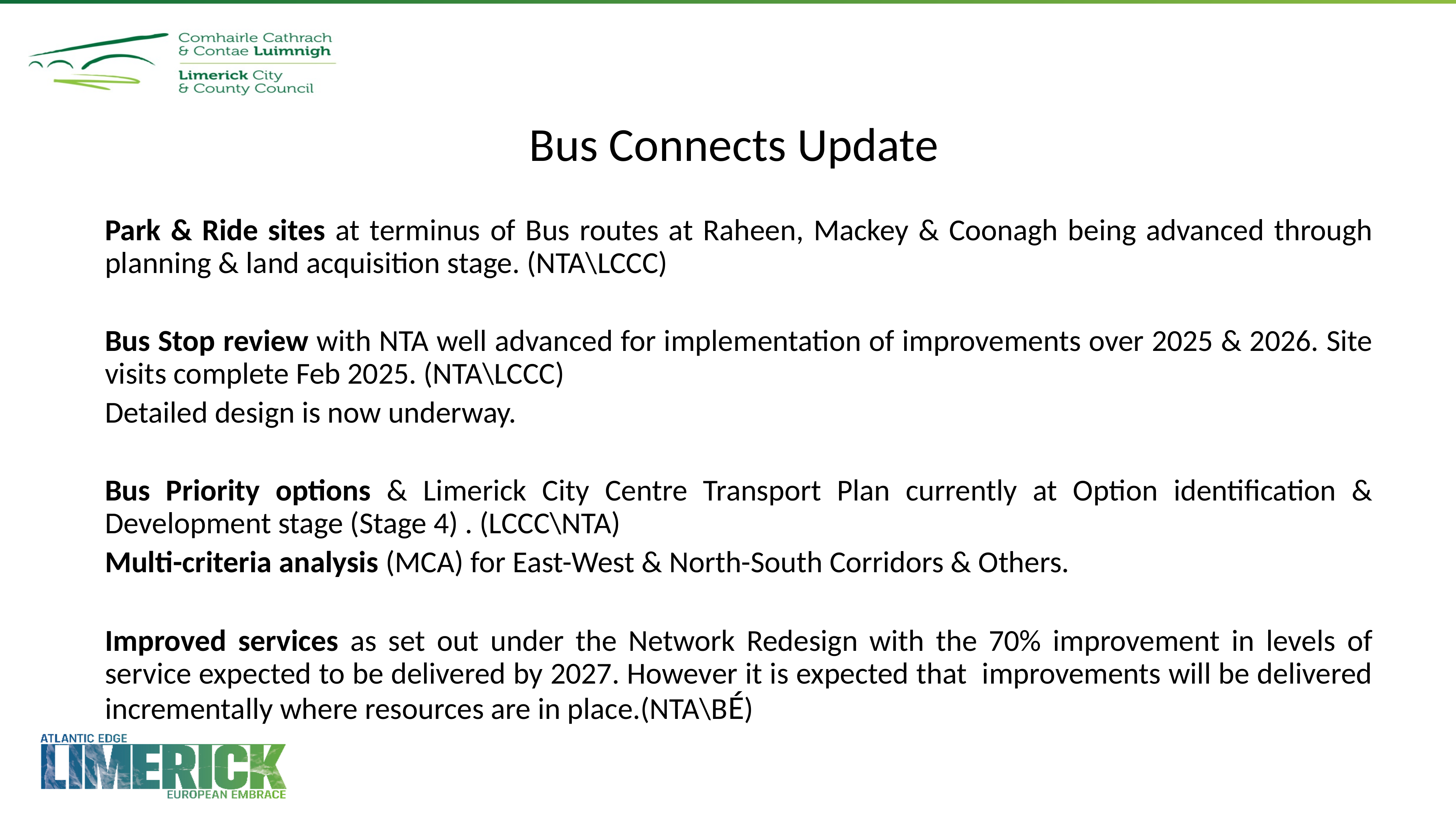

# Bus Connects Update
Park & Ride sites at terminus of Bus routes at Raheen, Mackey & Coonagh being advanced through planning & land acquisition stage. (NTA\LCCC)

Bus Stop review with NTA well advanced for implementation of improvements over 2025 & 2026. Site visits complete Feb 2025. (NTA\LCCC)
Detailed design is now underway.

Bus Priority options & Limerick City Centre Transport Plan currently at Option identification & Development stage (Stage 4) . (LCCC\NTA)
Multi-criteria analysis (MCA) for East-West & North-South Corridors & Others.

Improved services as set out under the Network Redesign with the 70% improvement in levels of service expected to be delivered by 2027. However it is expected that  improvements will be delivered incrementally where resources are in place.(NTA\BÉ)